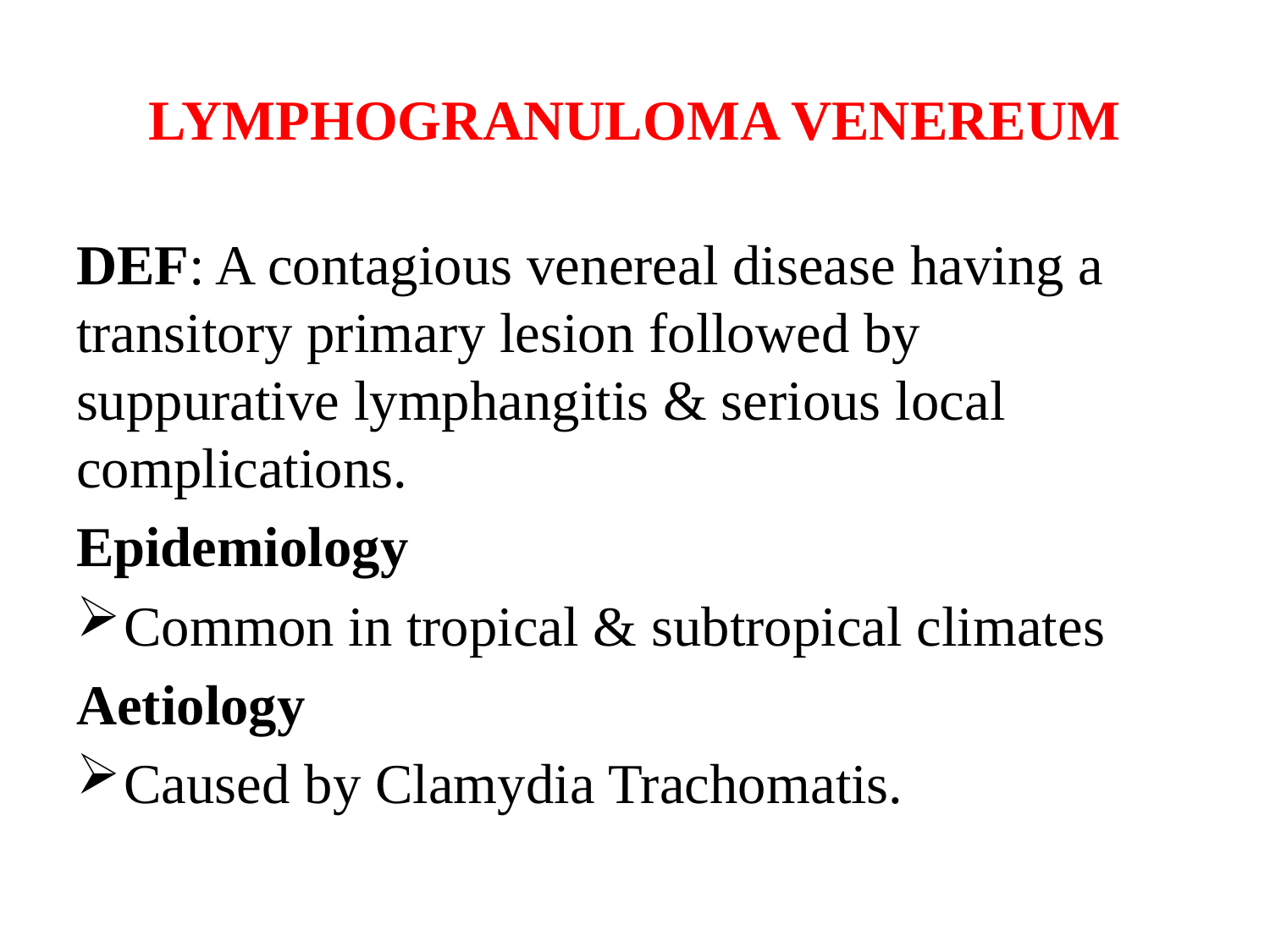

# LYMPHOGRANULOMA VENEREUM
DEF: A contagious venereal disease having a transitory primary lesion followed by suppurative lymphangitis & serious local complications.
Epidemiology
Common in tropical & subtropical climates
Aetiology
Caused by Clamydia Trachomatis.